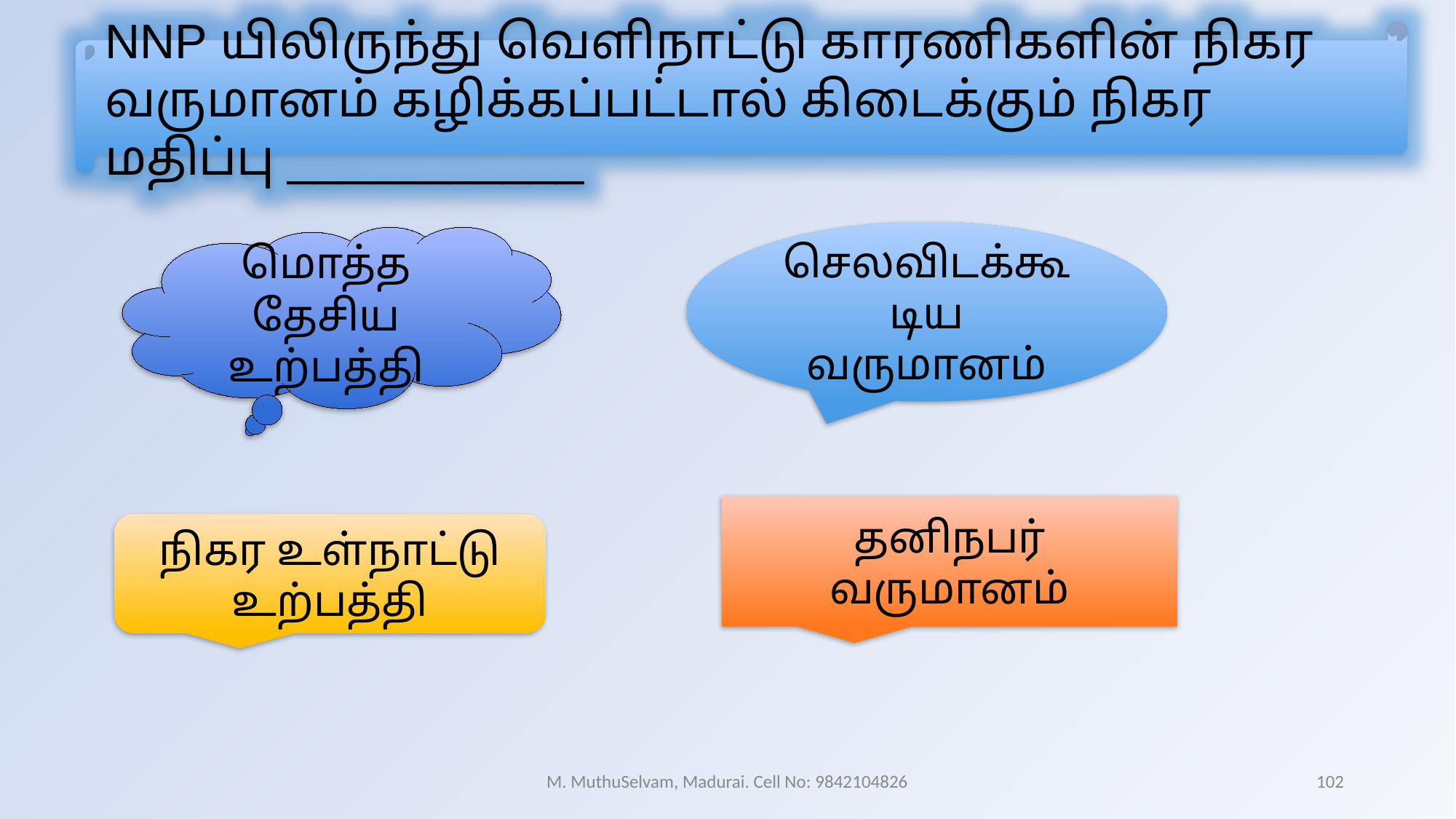

NNP யிலிருந்து வெளிநாட்டு காரணிகளின் நிகர வருமானம் கழிக்கப்பட்டால் கிடைக்கும் நிகர மதிப்பு ___________
செலவிடக்கூடிய வருமானம்
மொத்த தேசிய உற்பத்தி
தனிநபர் வருமானம்
நிகர உள்நாட்டு உற்பத்தி
M. MuthuSelvam, Madurai. Cell No: 9842104826
102